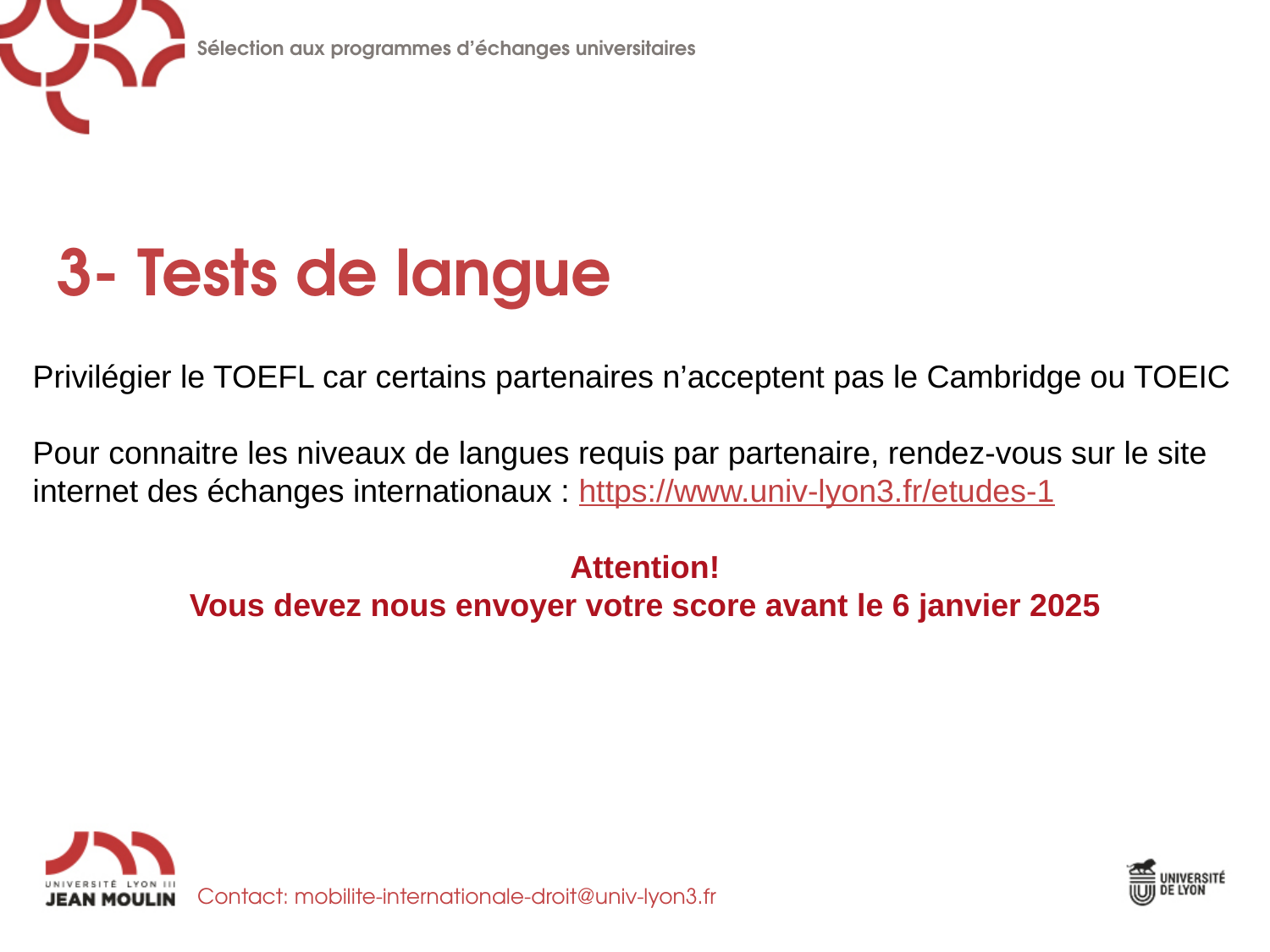

Sélection aux programmes d’échanges universitaires
3- Tests de langue

Privilégier le TOEFL car certains partenaires n’acceptent pas le Cambridge ou TOEIC

Pour connaitre les niveaux de langues requis par partenaire, rendez-vous sur le site internet des échanges internationaux : https://www.univ-lyon3.fr/etudes-1

Attention!
Vous devez nous envoyer votre score avant le 6 janvier 2025

Contact: mobilite-internationale-droit@univ-lyon3.fr